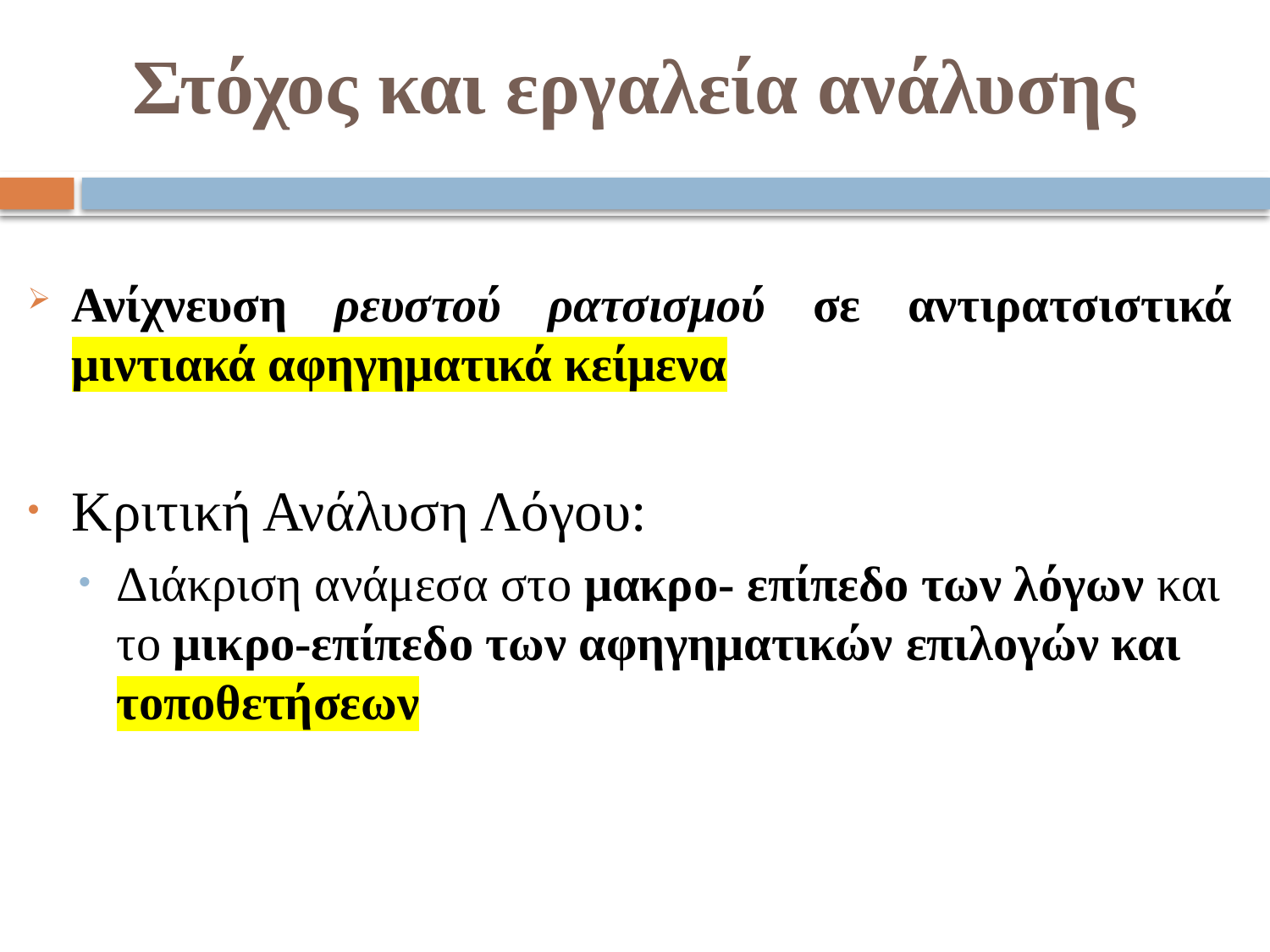

# Στόχος και εργαλεία ανάλυσης
Ανίχνευση ρευστού ρατσισμού σε αντιρατσιστικά μιντιακά αφηγηματικά κείμενα

Κριτική Ανάλυση Λόγου:
Διάκριση ανάμεσα στο μακρο- επίπεδο των λόγων και το μικρο-επίπεδο των αφηγηματικών επιλογών και τοποθετήσεων